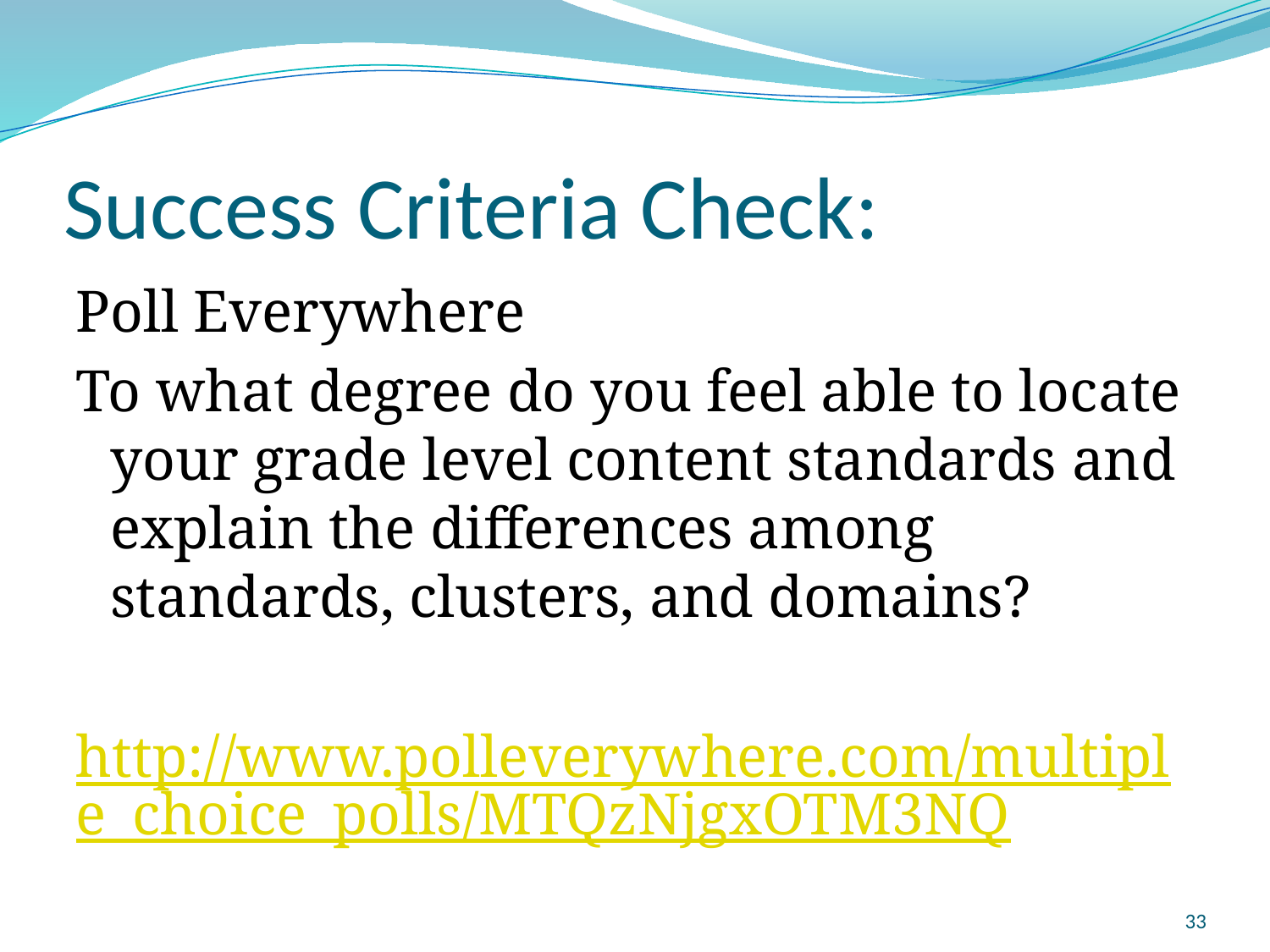

# Success Criteria Check:
Poll Everywhere
To what degree do you feel able to locate your grade level content standards and explain the differences among standards, clusters, and domains?

http://www.polleverywhere.com/multiple_choice_polls/MTQzNjgxOTM3NQ

33